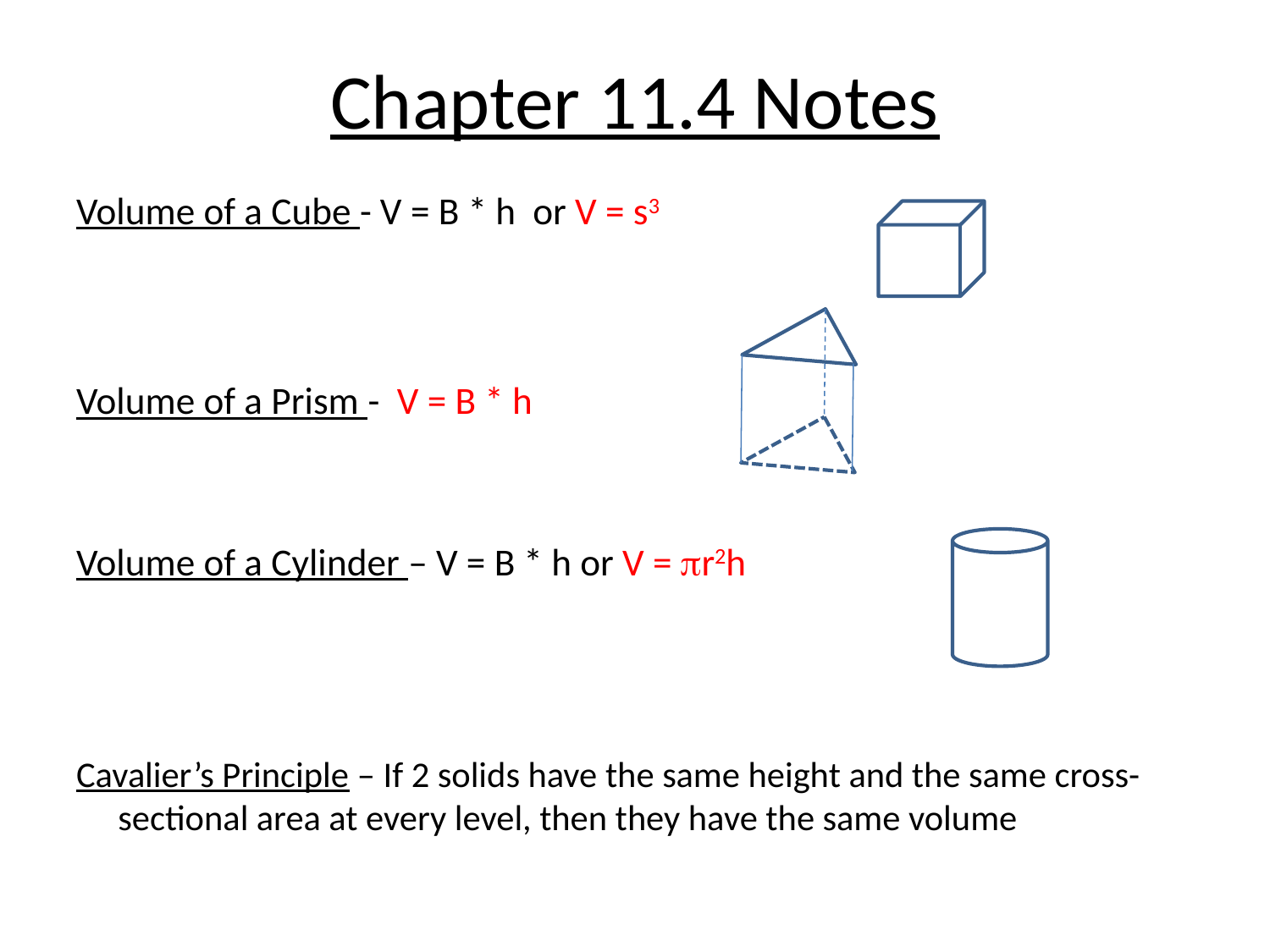

# Chapter 11.4 Notes
Volume of a Cube - V = B * h  or V = s3

Volume of a Prism -  V = B * h

Volume of a Cylinder – V = B * h or V = πr2h

Cavalier’s Principle – If 2 solids have the same height and the same cross-sectional area at every level, then they have the same volume